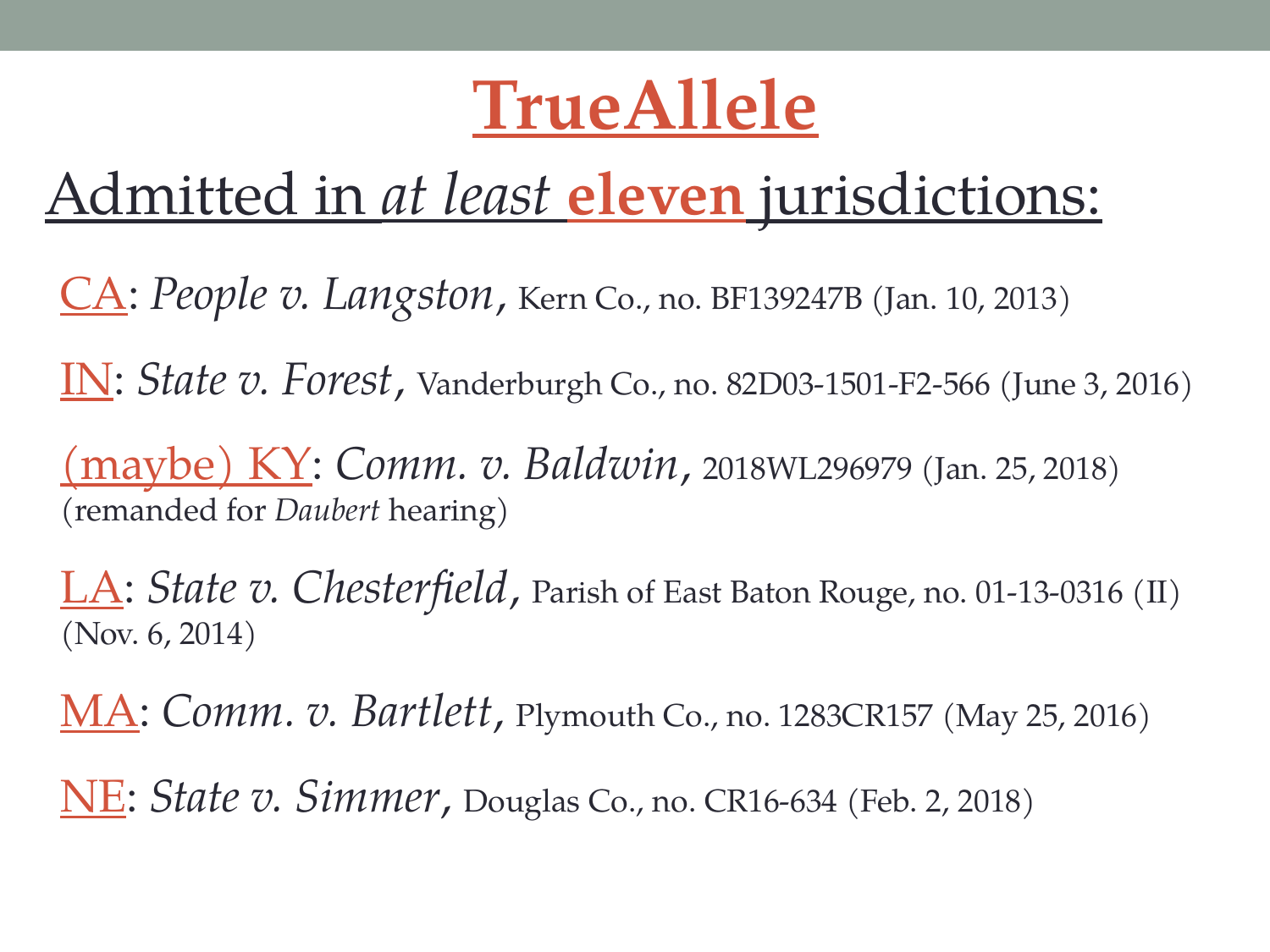

# TrueAllele
Admitted in at least eleven jurisdictions:

CA: People v. Langston, Kern Co., no. BF139247B (Jan. 10, 2013)
IN: State v. Forest, Vanderburgh Co., no. 82D03-1501-F2-566 (June 3, 2016)
(maybe) KY: Comm. v. Baldwin, 2018WL296979 (Jan. 25, 2018) (remanded for Daubert hearing)
LA: State v. Chesterfield, Parish of East Baton Rouge, no. 01-13-0316 (II) (Nov. 6, 2014)
MA: Comm. v. Bartlett, Plymouth Co., no. 1283CR157 (May 25, 2016)
NE: State v. Simmer, Douglas Co., no. CR16-634 (Feb. 2, 2018)